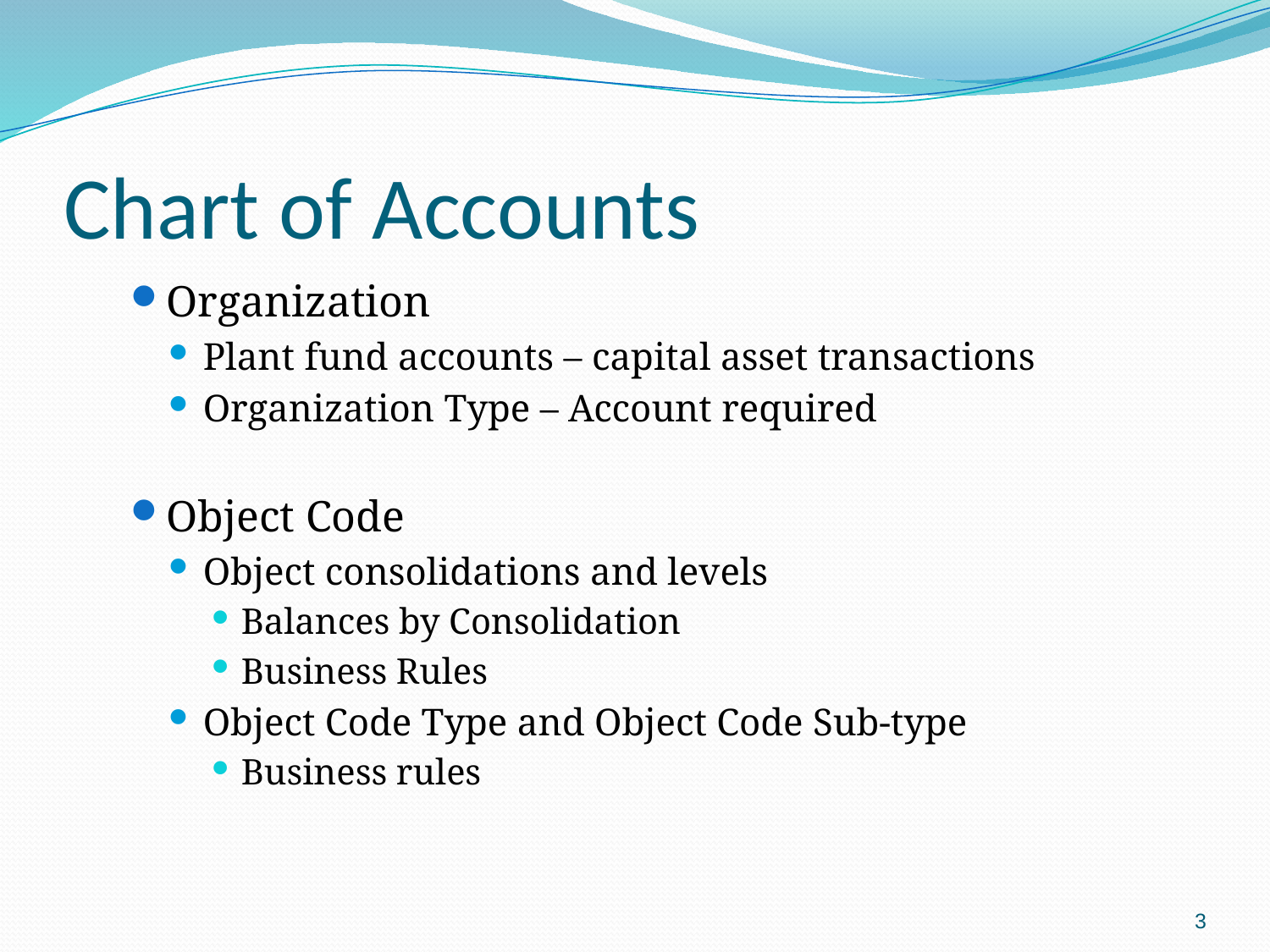

# Chart of Accounts
Organization
Plant fund accounts – capital asset transactions
Organization Type – Account required

Object Code
Object consolidations and levels
Balances by Consolidation
Business Rules
Object Code Type and Object Code Sub-type
Business rules

3